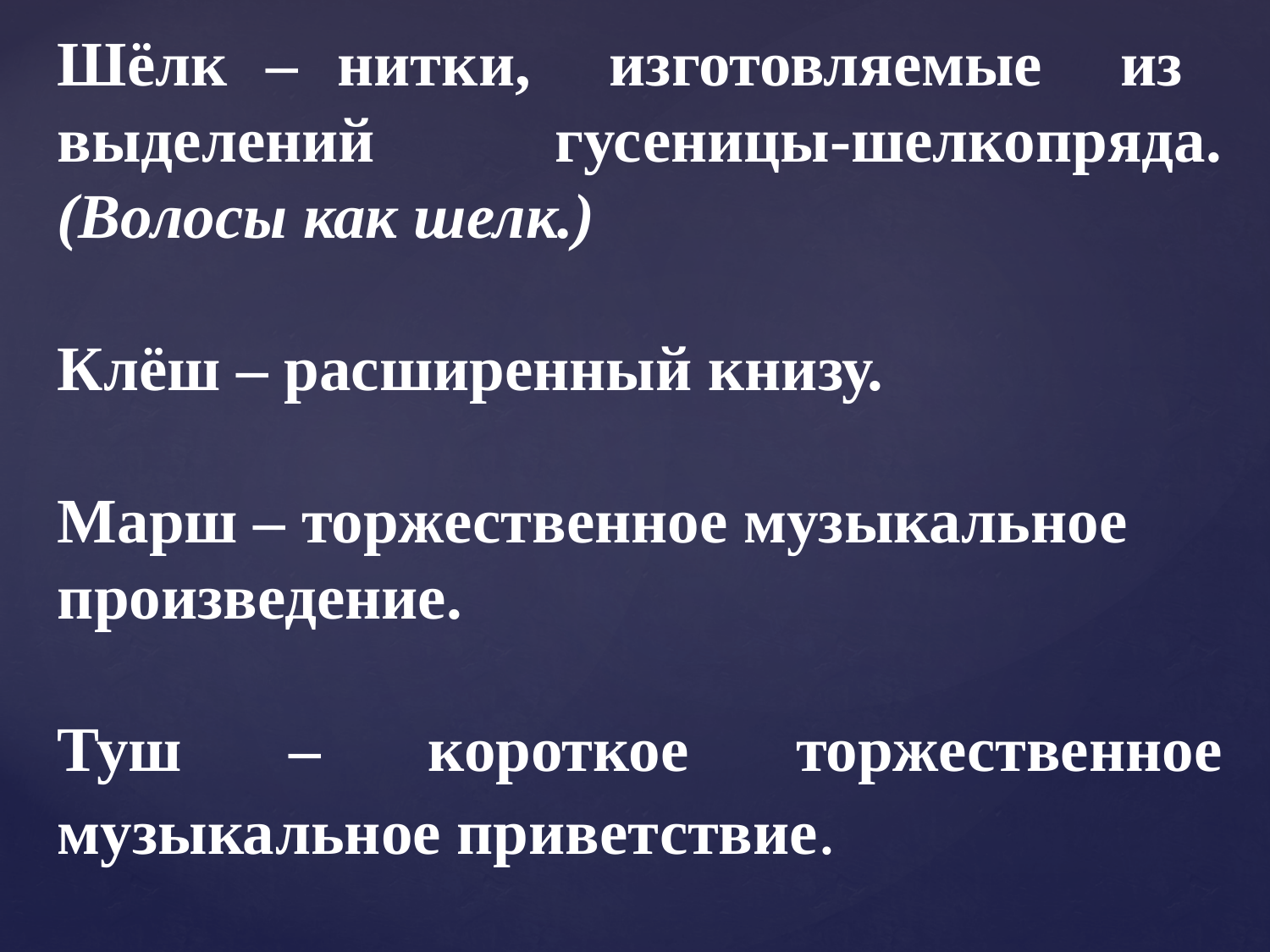

Шёлк – нитки,  изготовляемые  из  выделений  гусеницы-шелкопряда. (Волосы как шелк.)

Клёш – расширенный книзу.

Марш – торжественное музыкальное произведение.

Туш – короткое торжественное музыкальное приветствие.